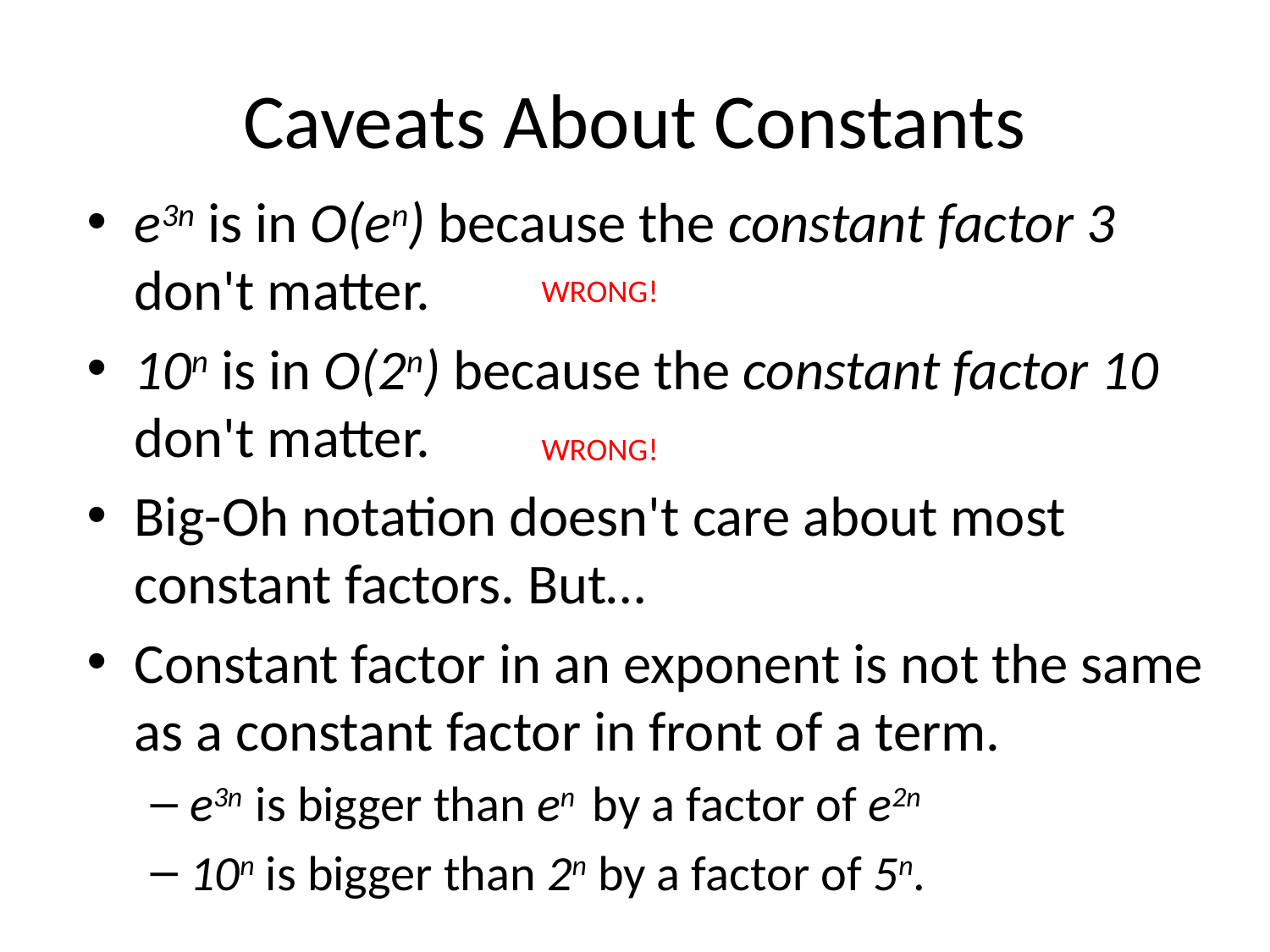

# Caveats About Constants
e3n is in O(en) because the constant factor 3 don't matter.
10n is in O(2n) because the constant factor 10 don't matter.
Big-Oh notation doesn't care about most constant factors. But…
Constant factor in an exponent is not the same as a constant factor in front of a term.
e3n  is bigger than en  by a factor of e2n
10n is bigger than 2n by a factor of 5n.
WRONG!
WRONG!